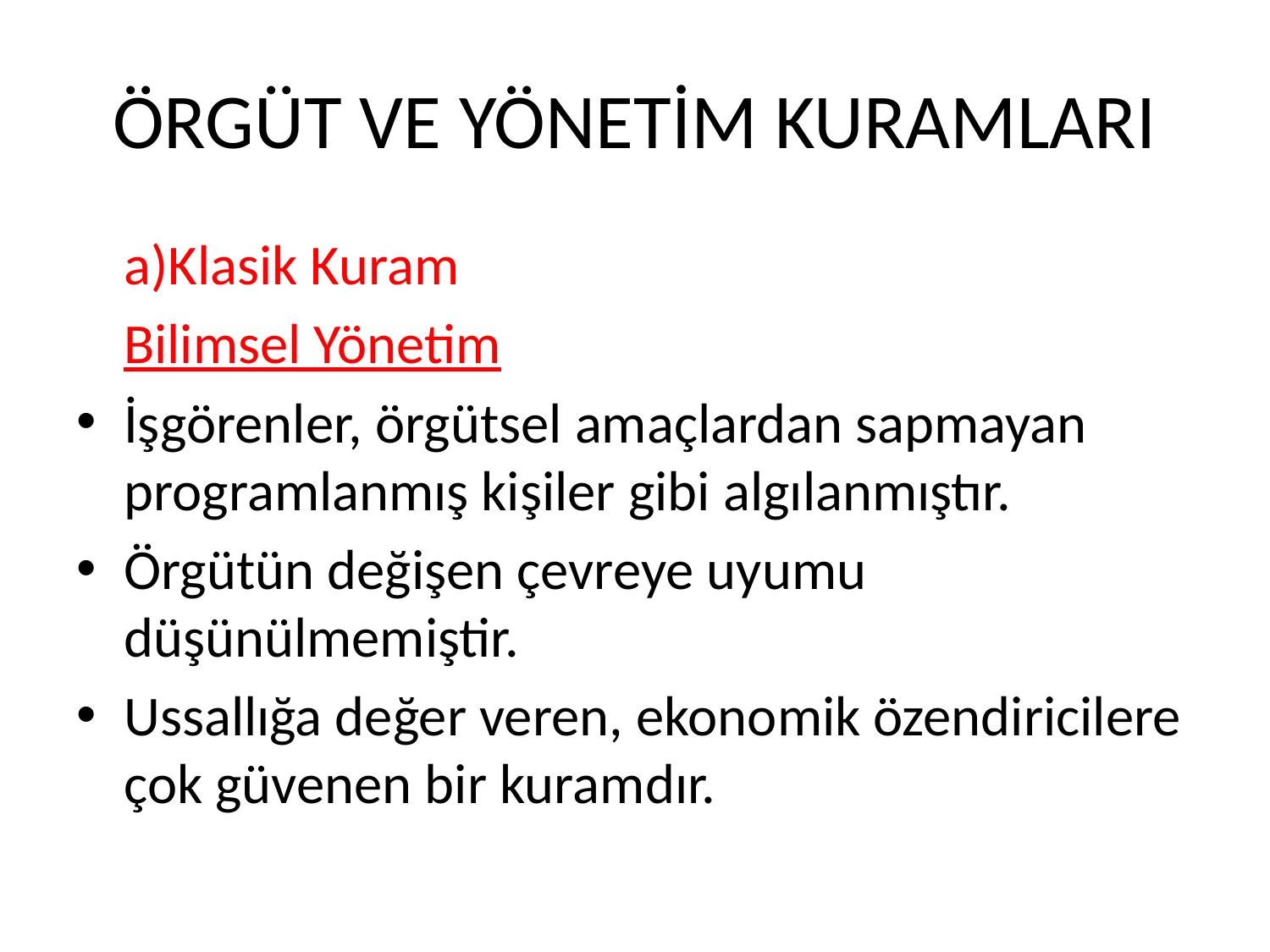

# ÖRGÜT VE YÖNETİM KURAMLARI
	a)Klasik Kuram
	Bilimsel Yönetim
İşgörenler, örgütsel amaçlardan sapmayan programlanmış kişiler gibi algılanmıştır.
Örgütün değişen çevreye uyumu düşünülmemiştir.
Ussallığa değer veren, ekonomik özendiricilere çok güvenen bir kuramdır.